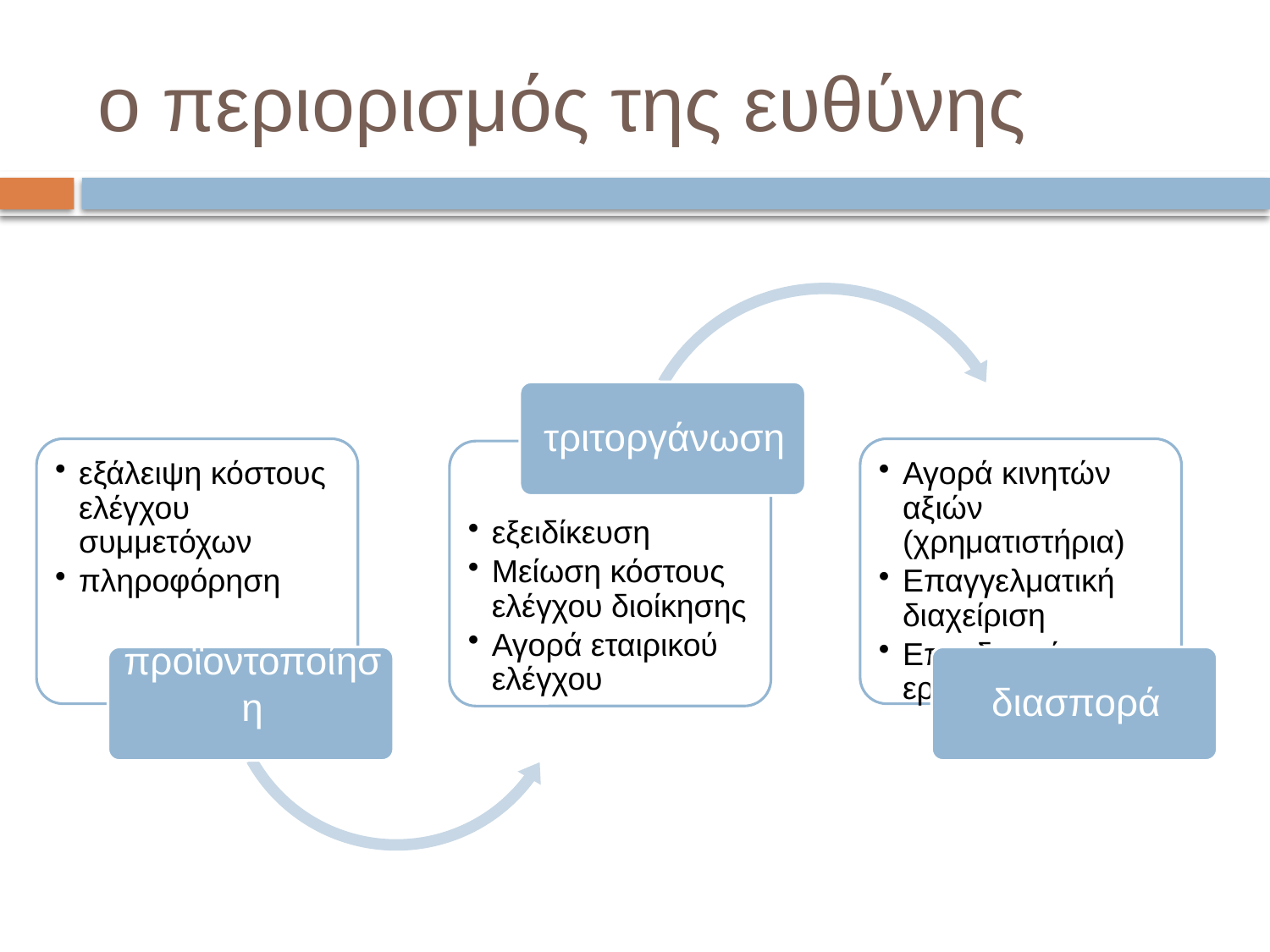

# ο περιορισμός της ευθύνης
εξάλειψη κόστους ελέγχου συμμετόχων
πληροφόρηση
προϊοντοποίηση

εξειδίκευση
Μείωση κόστους ελέγχου διοίκησης
Αγορά εταιρικού ελέγχου
τριτοργάνωση
Αγορά κινητών αξιών (χρηματιστήρια)
Επαγγελματική διαχείριση
Επενδυτικά εργαλεία
διασπορά